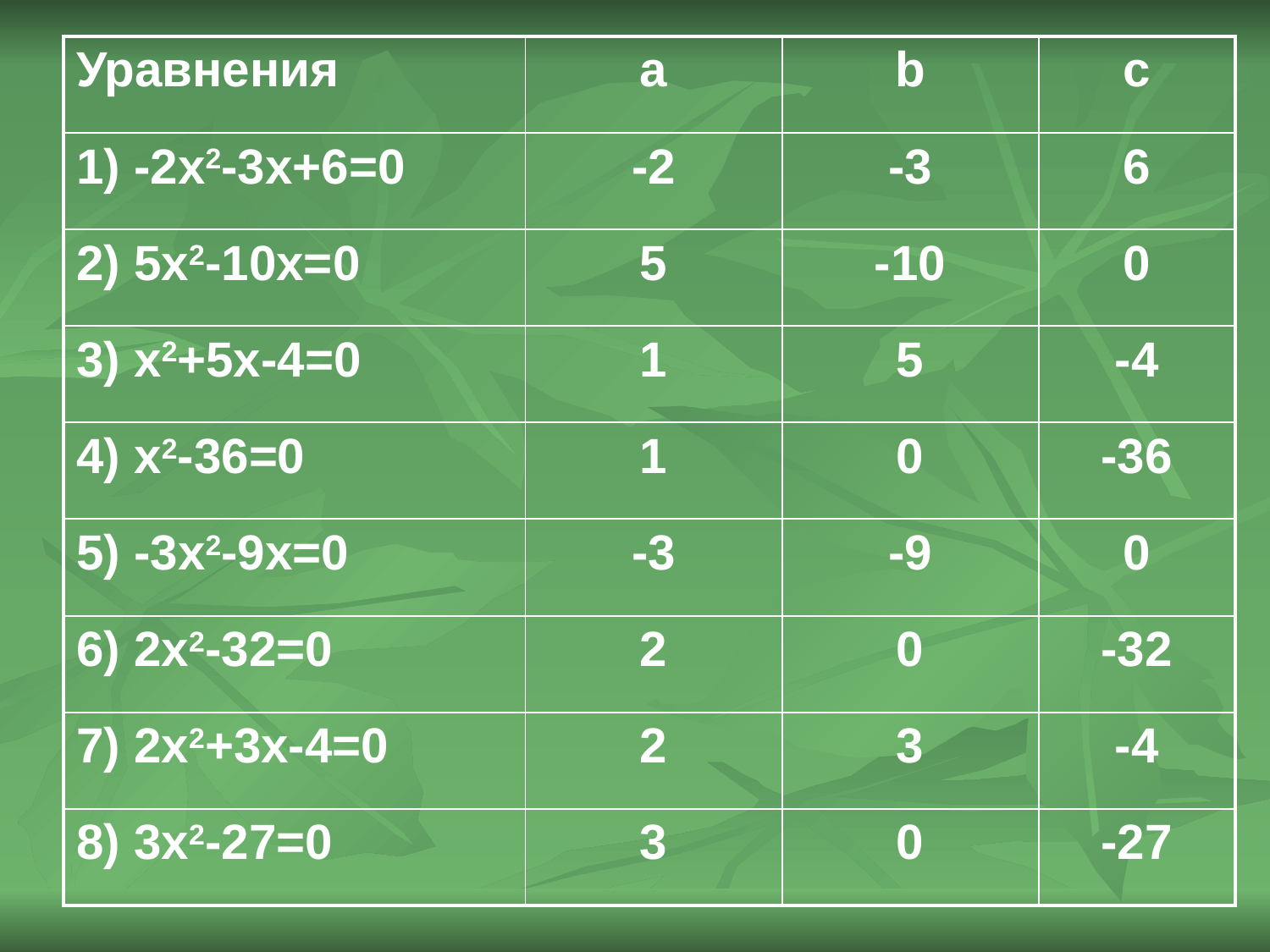

| Уравнения | a | b | c |
| --- | --- | --- | --- |
| 1) -2x2-3x+6=0 | -2 | -3 | 6 |
| 2) 5x2-10x=0 | 5 | -10 | 0 |
| 3) x2+5x-4=0 | 1 | 5 | -4 |
| 4) x2-36=0 | 1 | 0 | -36 |
| 5) -3x2-9x=0 | -3 | -9 | 0 |
| 6) 2x2-32=0 | 2 | 0 | -32 |
| 7) 2x2+3x-4=0 | 2 | 3 | -4 |
| 8) 3x2-27=0 | 3 | 0 | -27 |